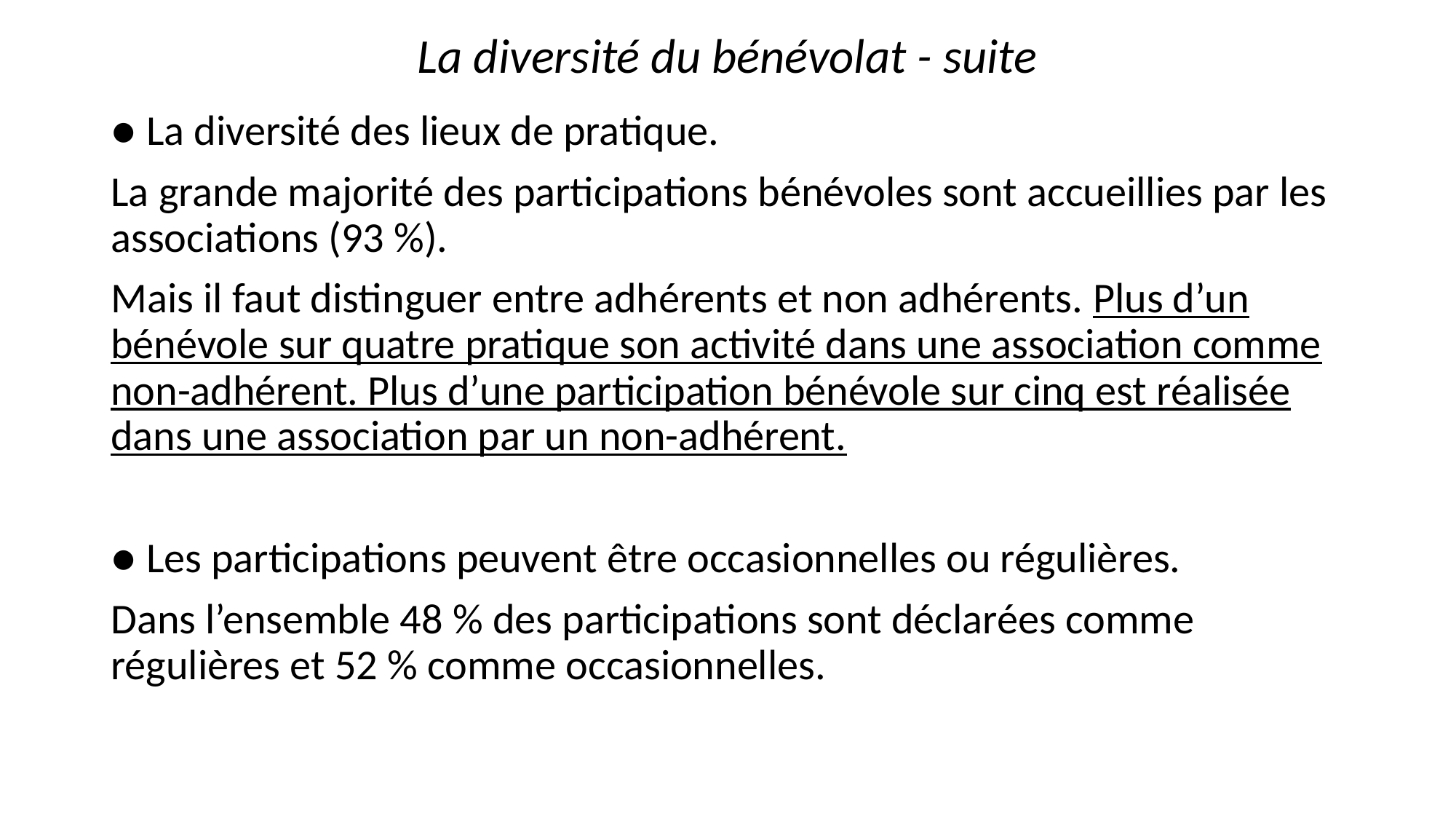

# La diversité du bénévolat - suite
● La diversité des lieux de pratique.
La grande majorité des participations bénévoles sont accueillies par les associations (93 %).
Mais il faut distinguer entre adhérents et non adhérents. Plus d’un bénévole sur quatre pratique son activité dans une association comme non-adhérent. Plus d’une participation bénévole sur cinq est réalisée dans une association par un non-adhérent.

● Les participations peuvent être occasionnelles ou régulières.
Dans l’ensemble 48 % des participations sont déclarées comme régulières et 52 % comme occasionnelles.